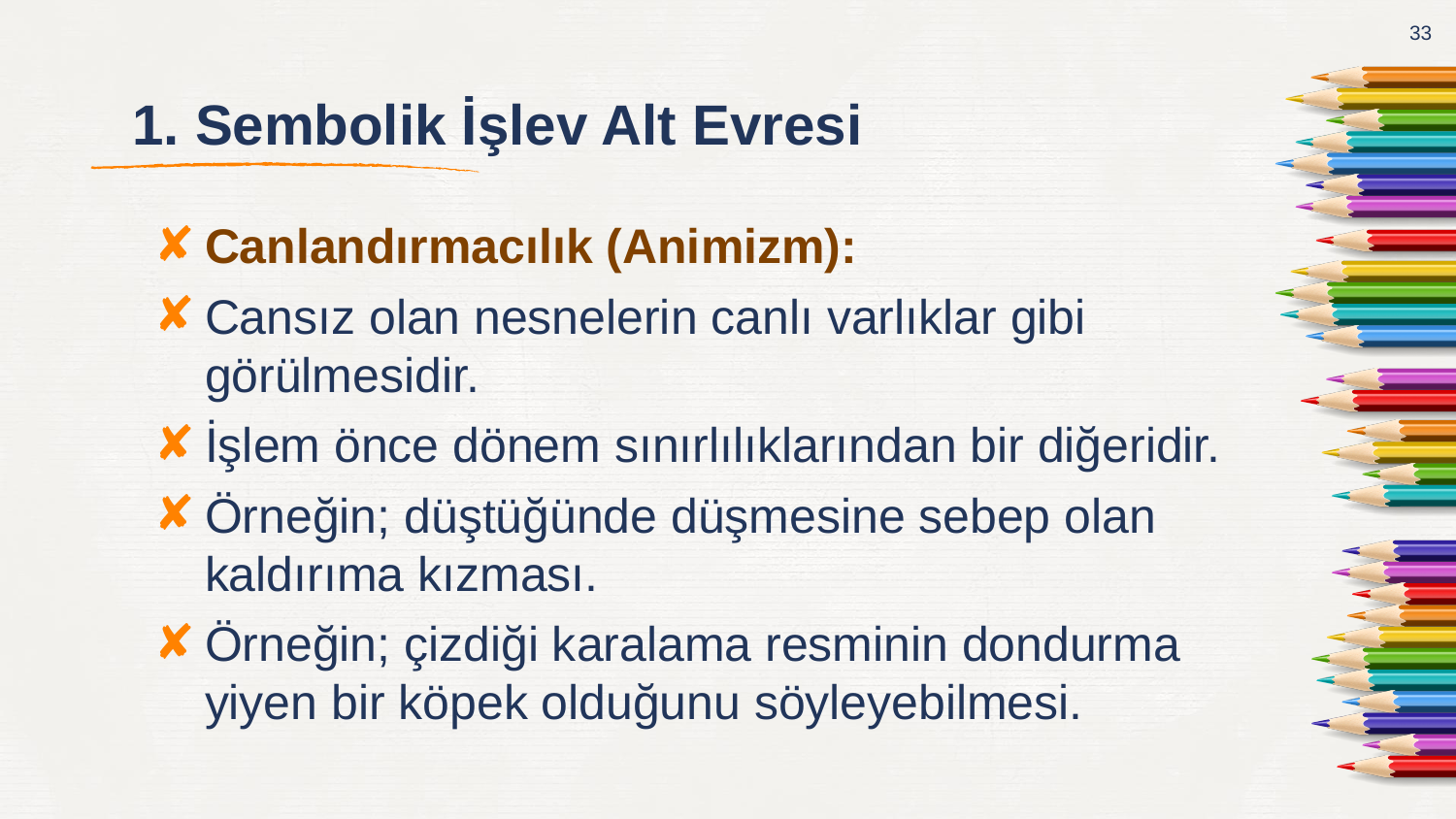

33
# 1. Sembolik İşlev Alt Evresi
Canlandırmacılık (Animizm):
Cansız olan nesnelerin canlı varlıklar gibi görülmesidir.
İşlem önce dönem sınırlılıklarından bir diğeridir.
Örneğin; düştüğünde düşmesine sebep olan kaldırıma kızması.
Örneğin; çizdiği karalama resminin dondurma yiyen bir köpek olduğunu söyleyebilmesi.